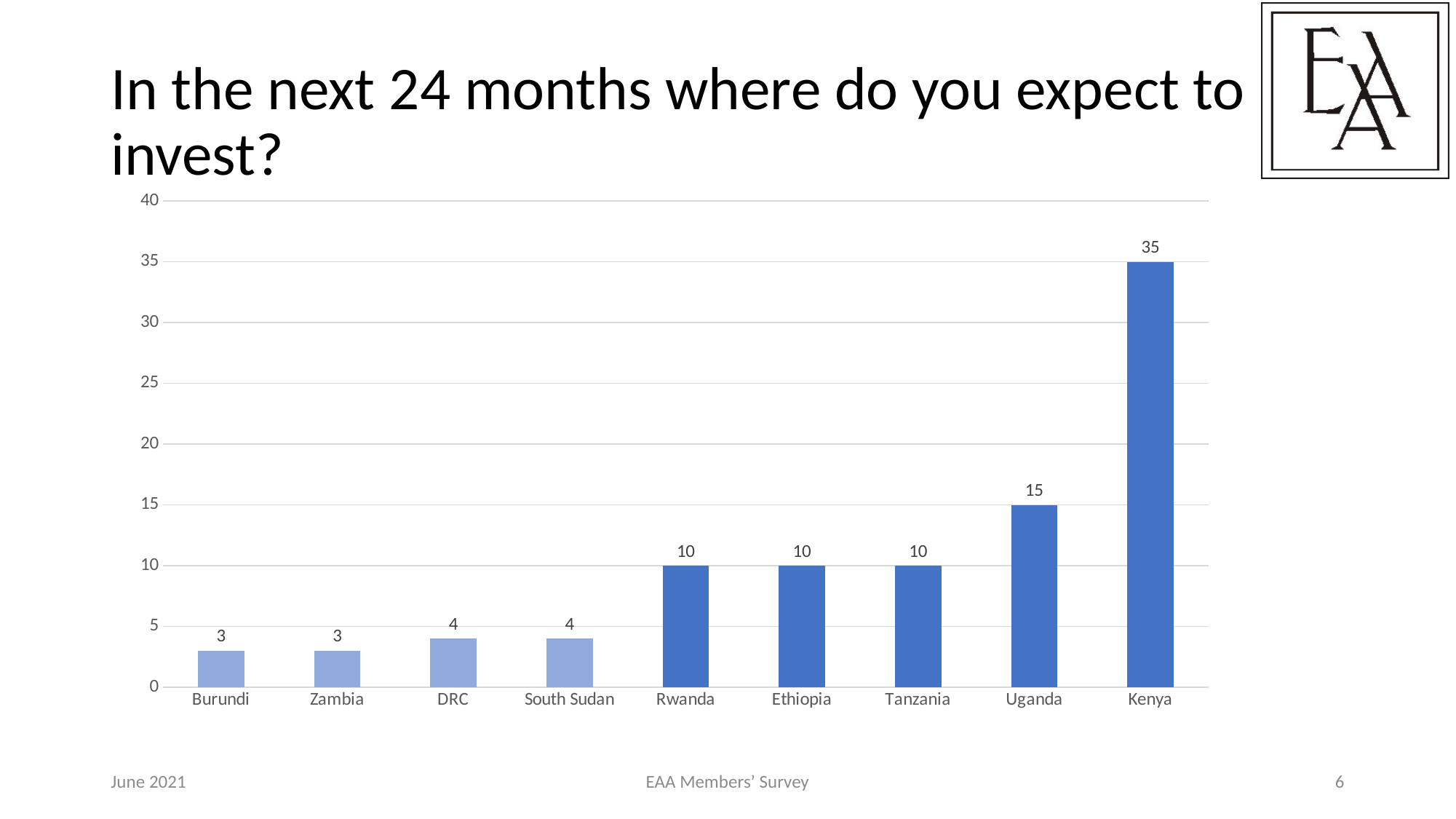

# In the next 24 months where do you expect to invest?

### Chart

| Category | Series 1 |
|---|---|
| Burundi | 3.0 |
| Zambia | 3.0 |
| DRC | 4.0 |
| South Sudan | 4.0 |
| Rwanda | 10.0 |
| Ethiopia | 10.0 |
| Tanzania | 10.0 |
| Uganda | 15.0 |
| Kenya | 35.0 |
June 2021
EAA Members’ Survey
6